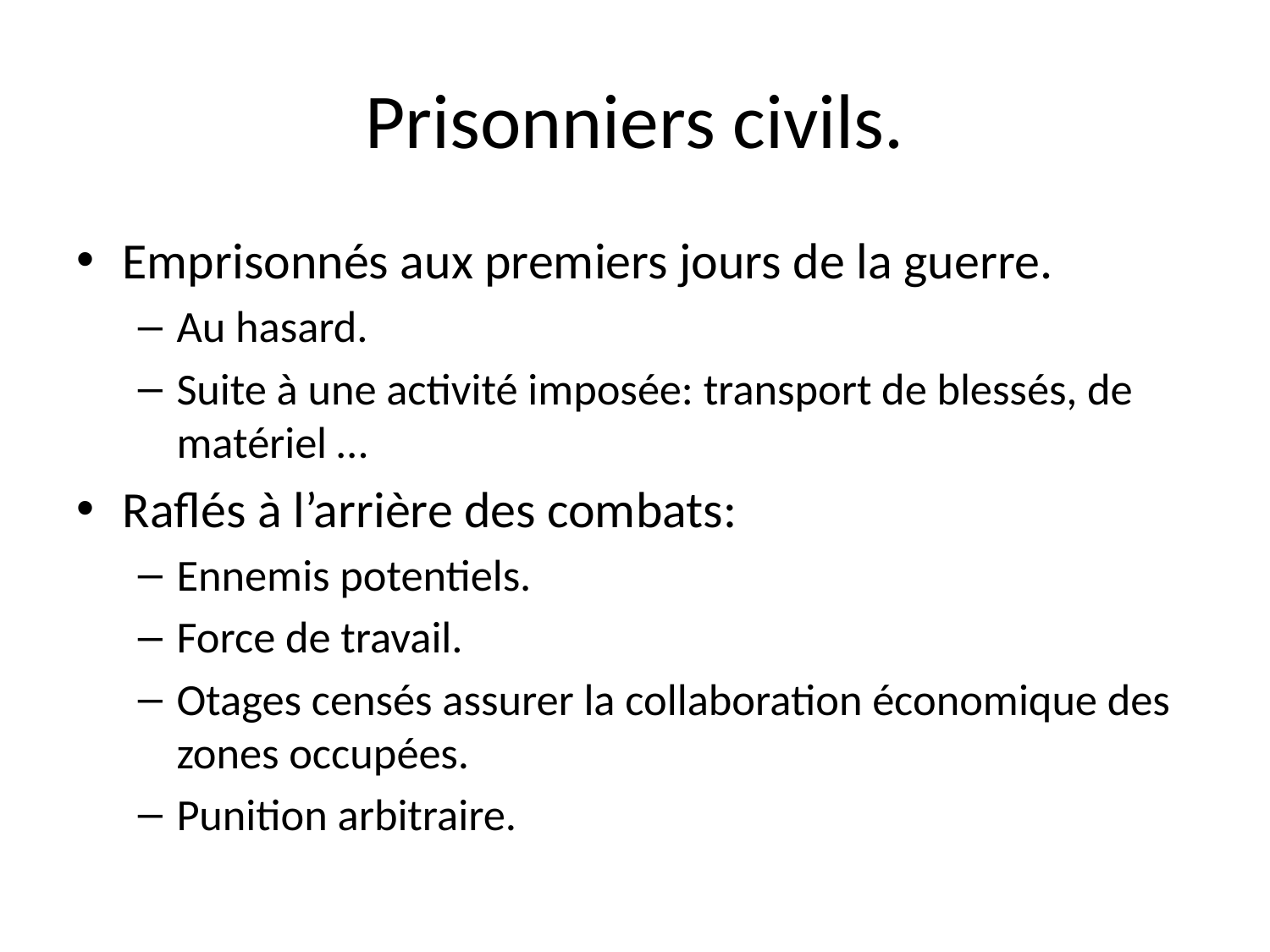

# Prisonniers civils.
Emprisonnés aux premiers jours de la guerre.
Au hasard.
Suite à une activité imposée: transport de blessés, de matériel …
Raflés à l’arrière des combats:
Ennemis potentiels.
Force de travail.
Otages censés assurer la collaboration économique des zones occupées.
Punition arbitraire.